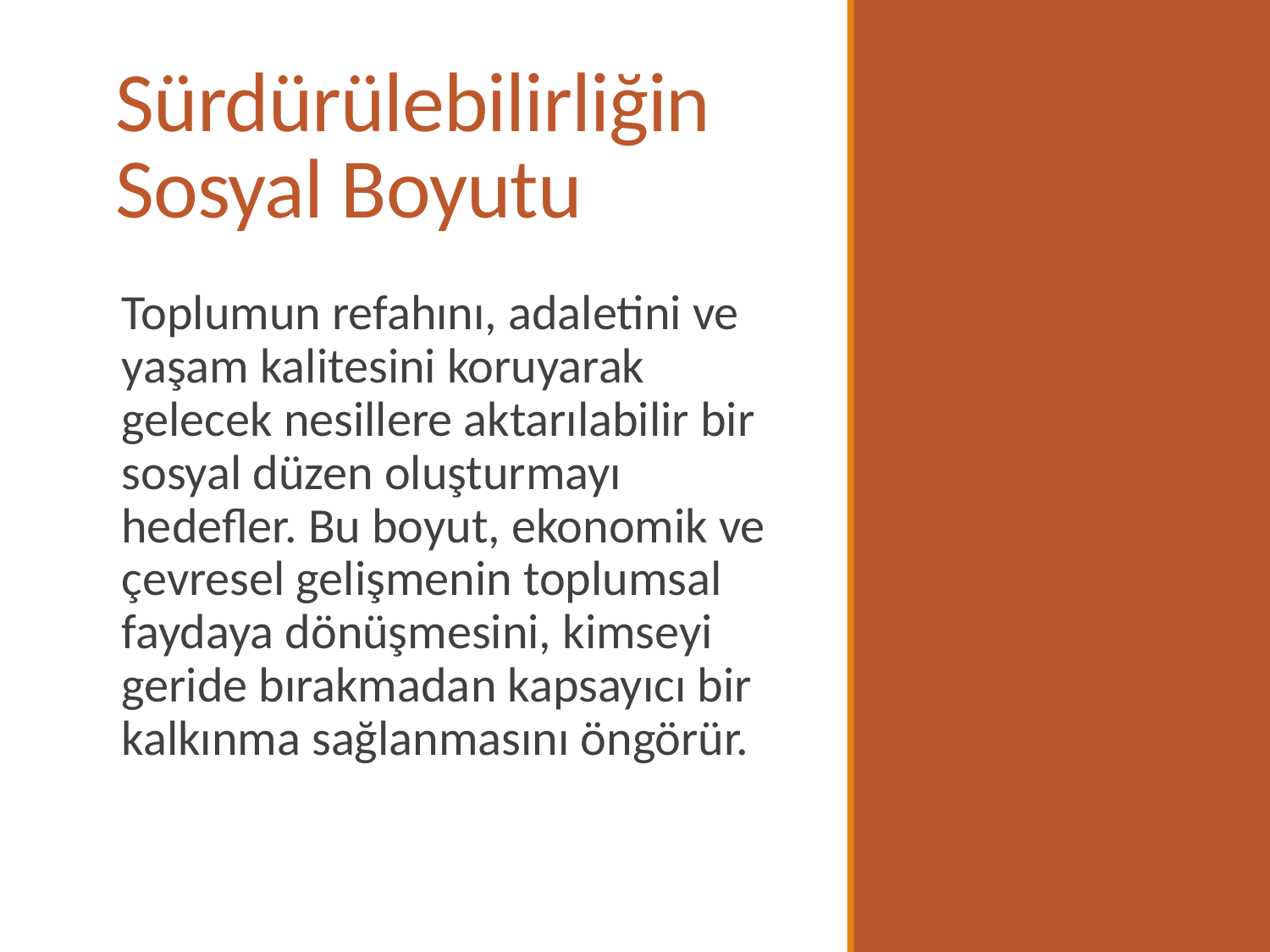

# Sürdürülebilirliğin Sosyal Boyutu
Toplumun refahını, adaletini ve yaşam kalitesini koruyarak gelecek nesillere aktarılabilir bir sosyal düzen oluşturmayı hedefler. Bu boyut, ekonomik ve çevresel gelişmenin toplumsal faydaya dönüşmesini, kimseyi geride bırakmadan kapsayıcı bir kalkınma sağlanmasını öngörür.